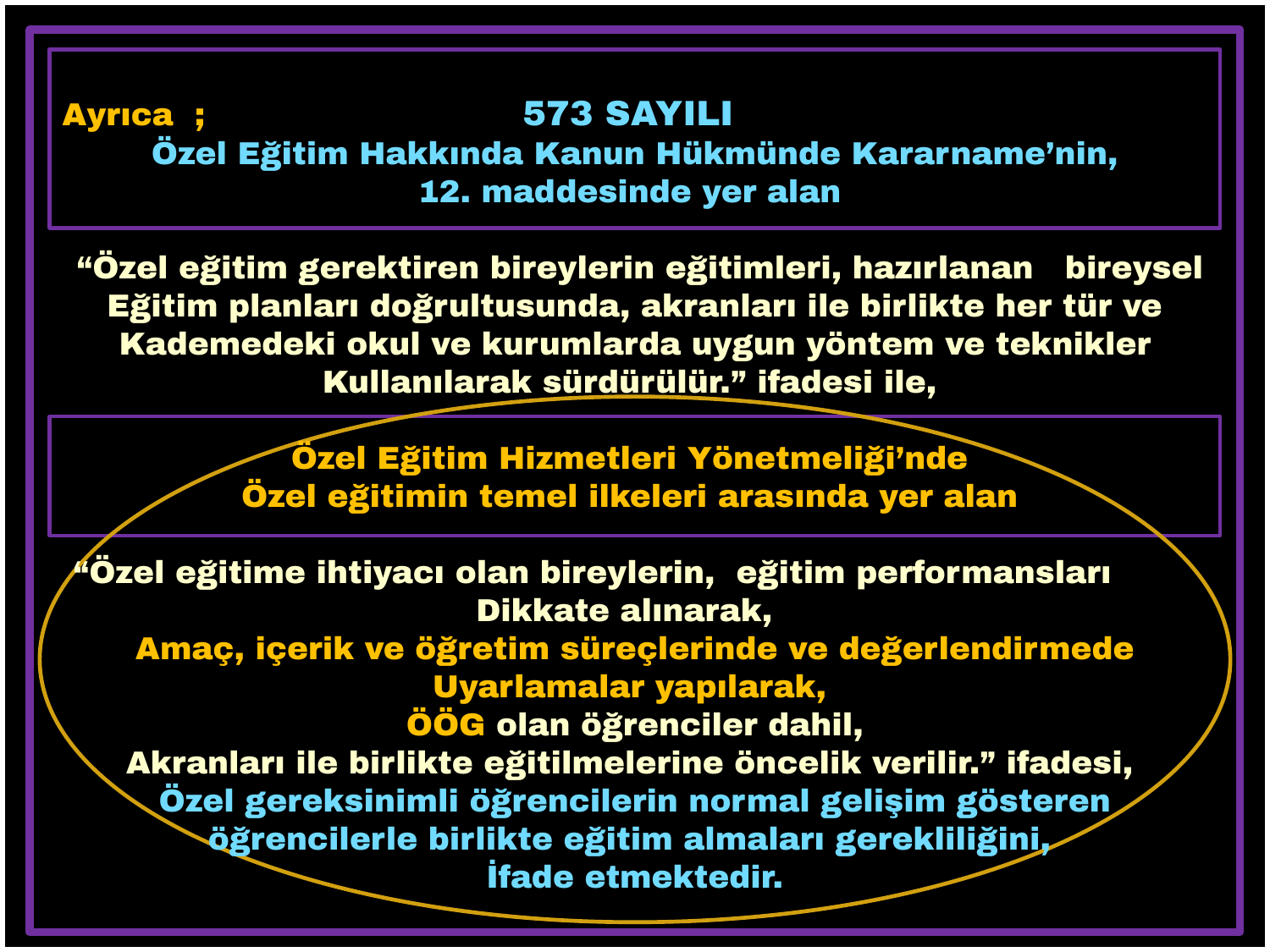

Ayrıca  ;                              573 SAYILI
Özel Eğitim Hakkında Kanun Hükmünde Kararname’nin,
12. maddesinde yer alan

 “Özel eğitim gerektiren bireylerin eğitimleri, hazırlanan   bireysel Eğitim planları doğrultusunda, akranları ile birlikte her tür ve Kademedeki okul ve kurumlarda uygun yöntem ve teknikler Kullanılarak sürdürülür.” ifadesi ile,

Özel Eğitim Hizmetleri Yönetmeliği’nde
Özel eğitimin temel ilkeleri arasında yer alan

“Özel eğitime ihtiyacı olan bireylerin,  eğitim performansları         Dikkate alınarak,
Amaç, içerik ve öğretim süreçlerinde ve değerlendirmede Uyarlamalar yapılarak,
ÖÖG olan öğrenciler dahil,
Akranları ile birlikte eğitilmelerine öncelik verilir.” ifadesi,
Özel gereksinimli öğrencilerin normal gelişim gösteren öğrencilerle birlikte eğitim almaları gerekliliğini,
İfade etmektedir.